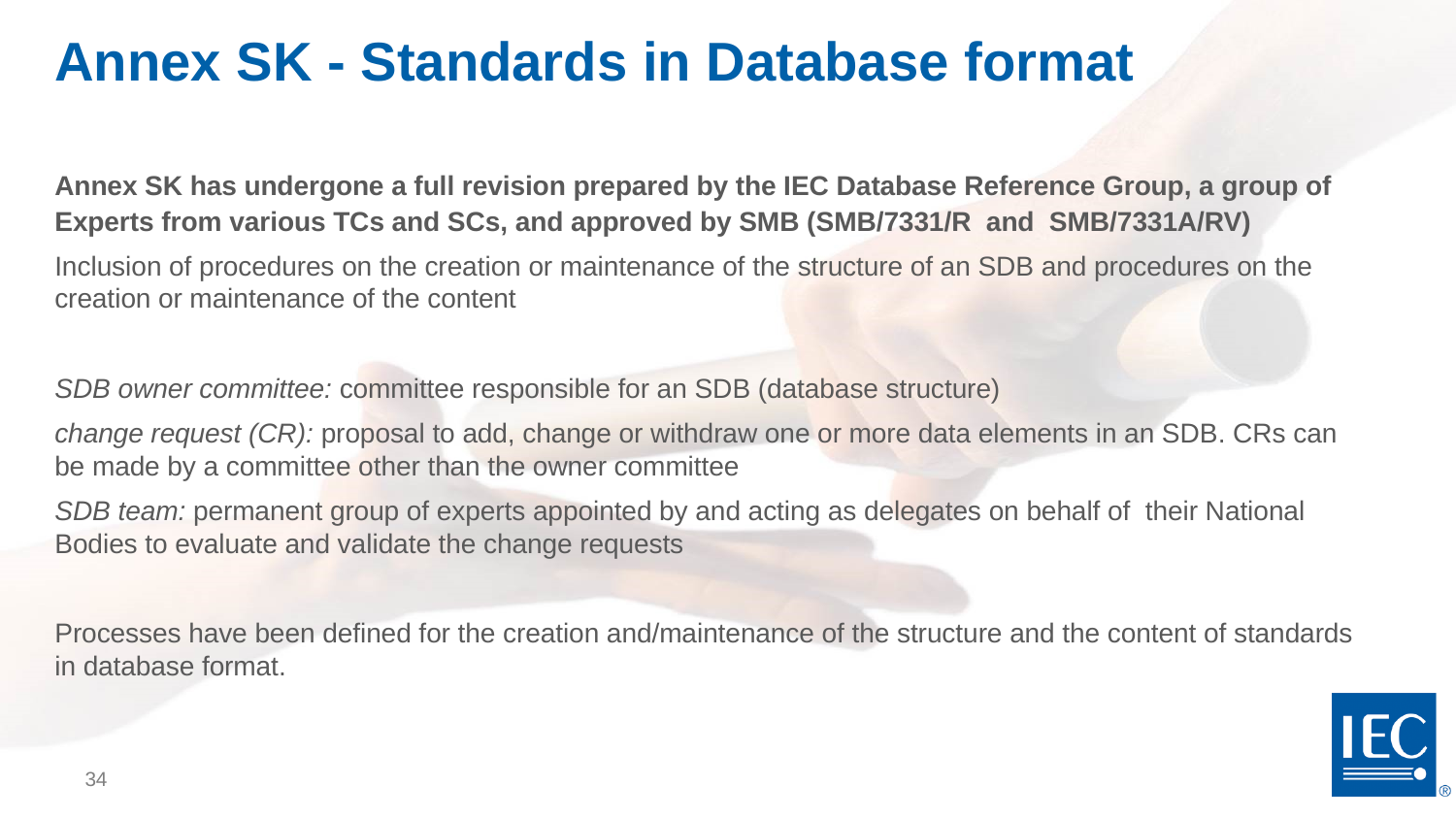

# Annex SK - Standards in Database format
Annex SK has undergone a full revision prepared by the IEC Database Reference Group, a group of Experts from various TCs and SCs, and approved by SMB (SMB/7331/R  and  SMB/7331A/RV)
Inclusion of procedures on the creation or maintenance of the structure of an SDB and procedures on the creation or maintenance of the content

SDB owner committee: committee responsible for an SDB (database structure)
change request (CR): proposal to add, change or withdraw one or more data elements in an SDB. CRs can be made by a committee other than the owner committee
SDB team: permanent group of experts appointed by and acting as delegates on behalf of  their National Bodies to evaluate and validate the change requests

Processes have been defined for the creation and/maintenance of the structure and the content of standards in database format.
34